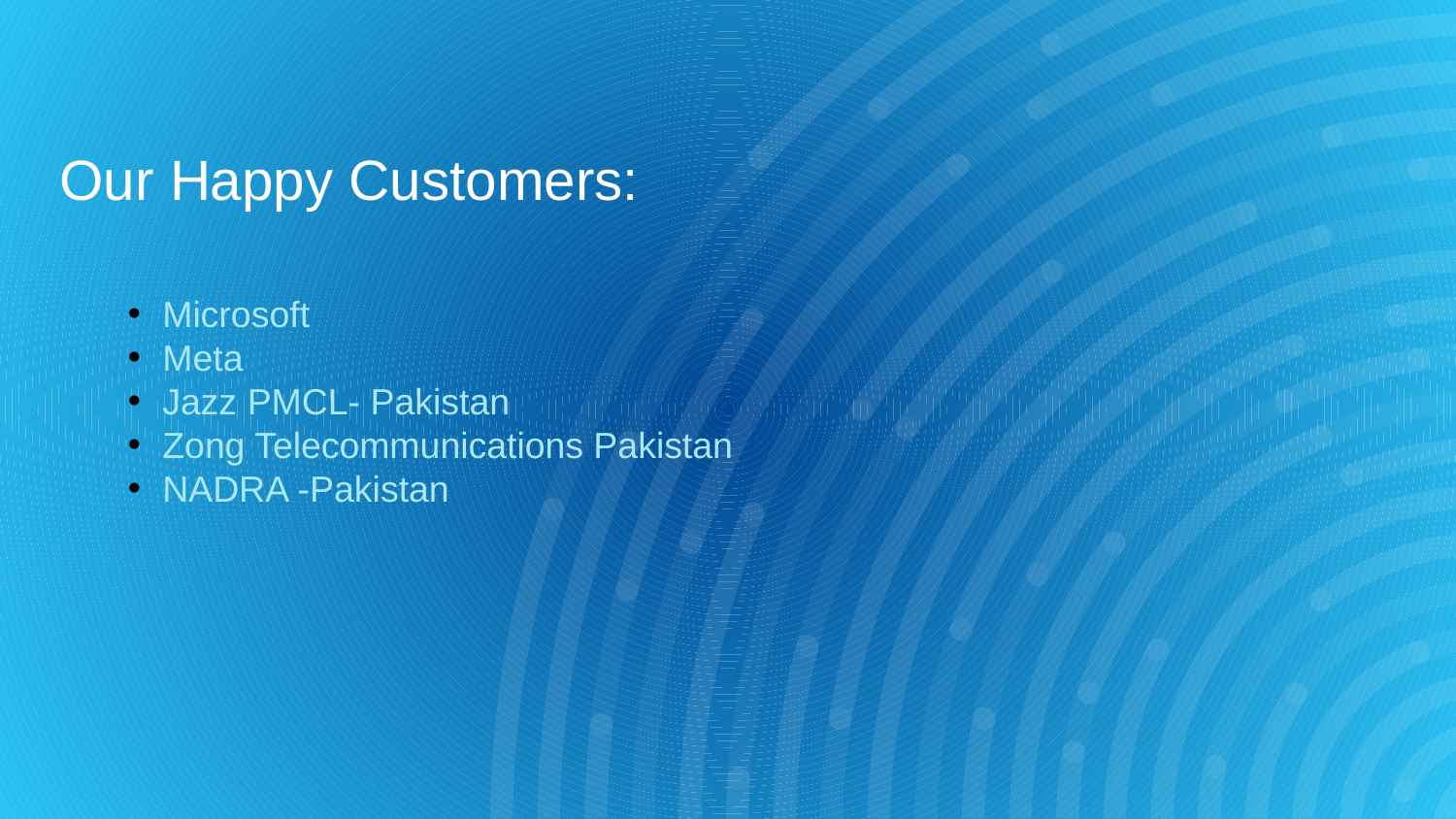

Our Happy Customers:
Microsoft
Meta
Jazz PMCL- Pakistan
Zong Telecommunications Pakistan
NADRA -Pakistan

10